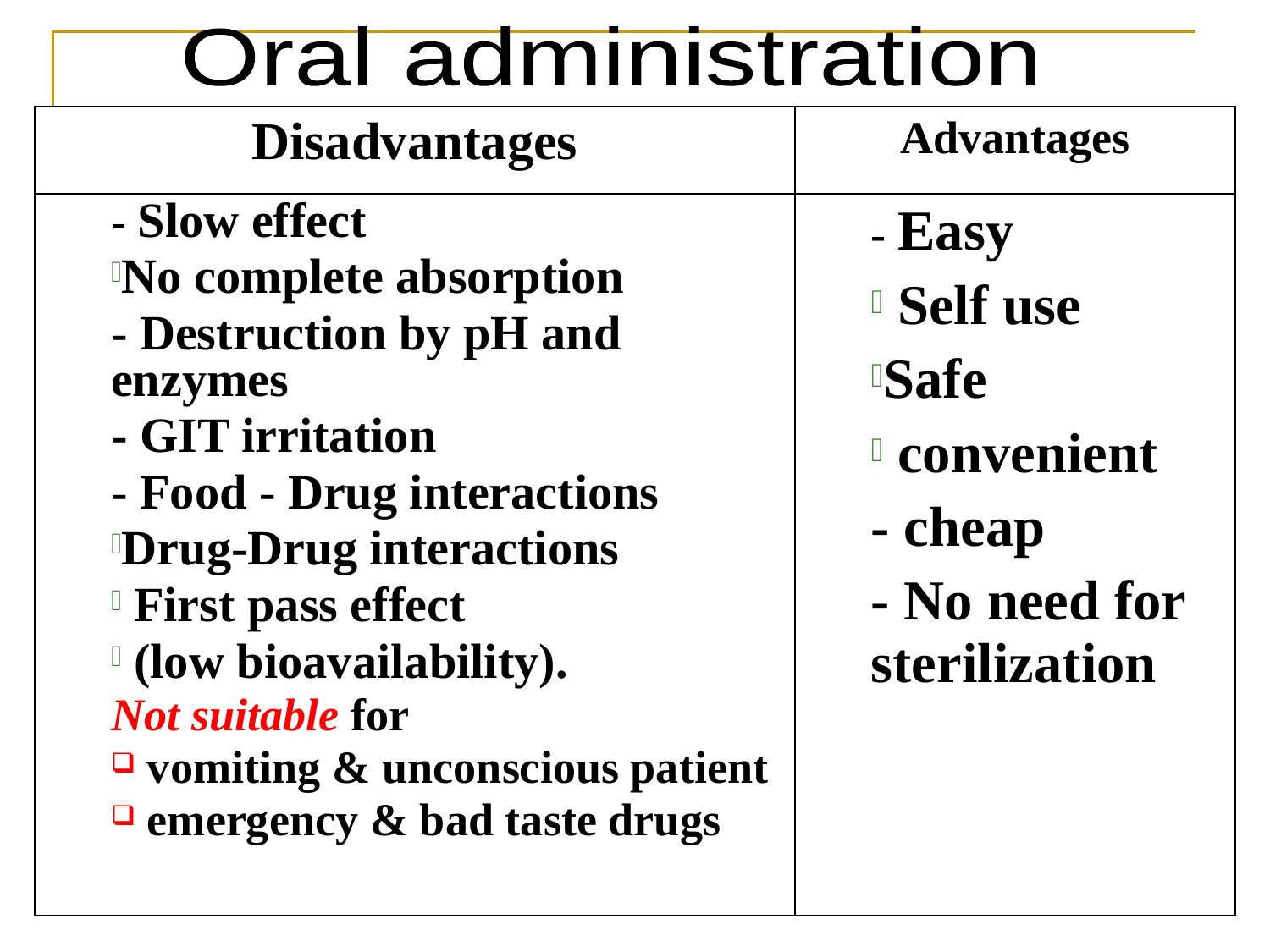

Oral administration

| Disadvantages | Advantages |
| --- | --- |
| - Slow effect No complete absorption - Destruction by pH and enzymes - GIT irritation - Food - Drug interactions Drug-Drug interactions First pass effect (low bioavailability). Not suitable for vomiting & unconscious patient emergency & bad taste drugs | - Easy Self use Safe convenient - cheap - No need for sterilization |